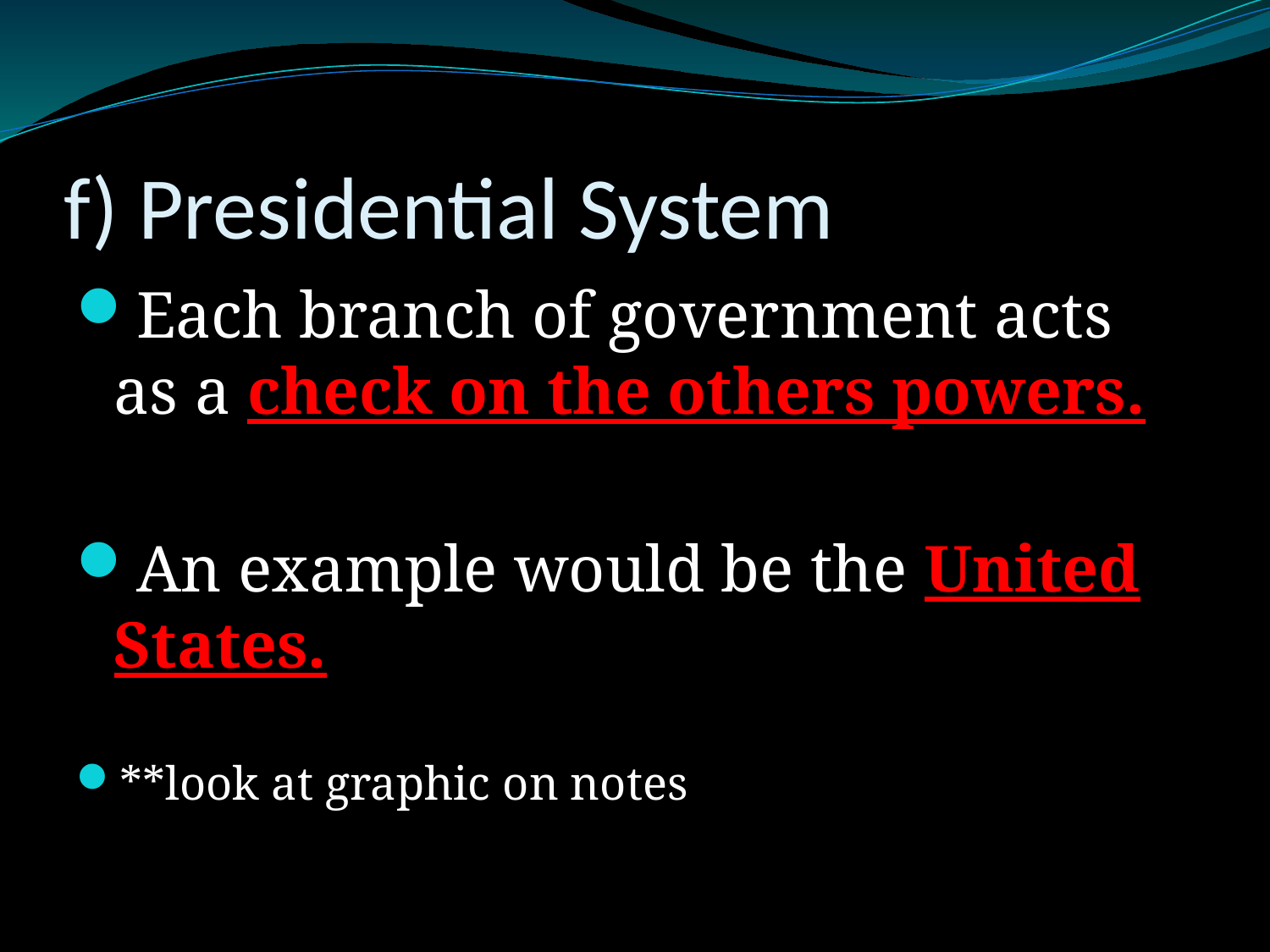

# f) Presidential System
Each branch of government acts as a check on the others powers.

An example would be the United States.

**look at graphic on notes